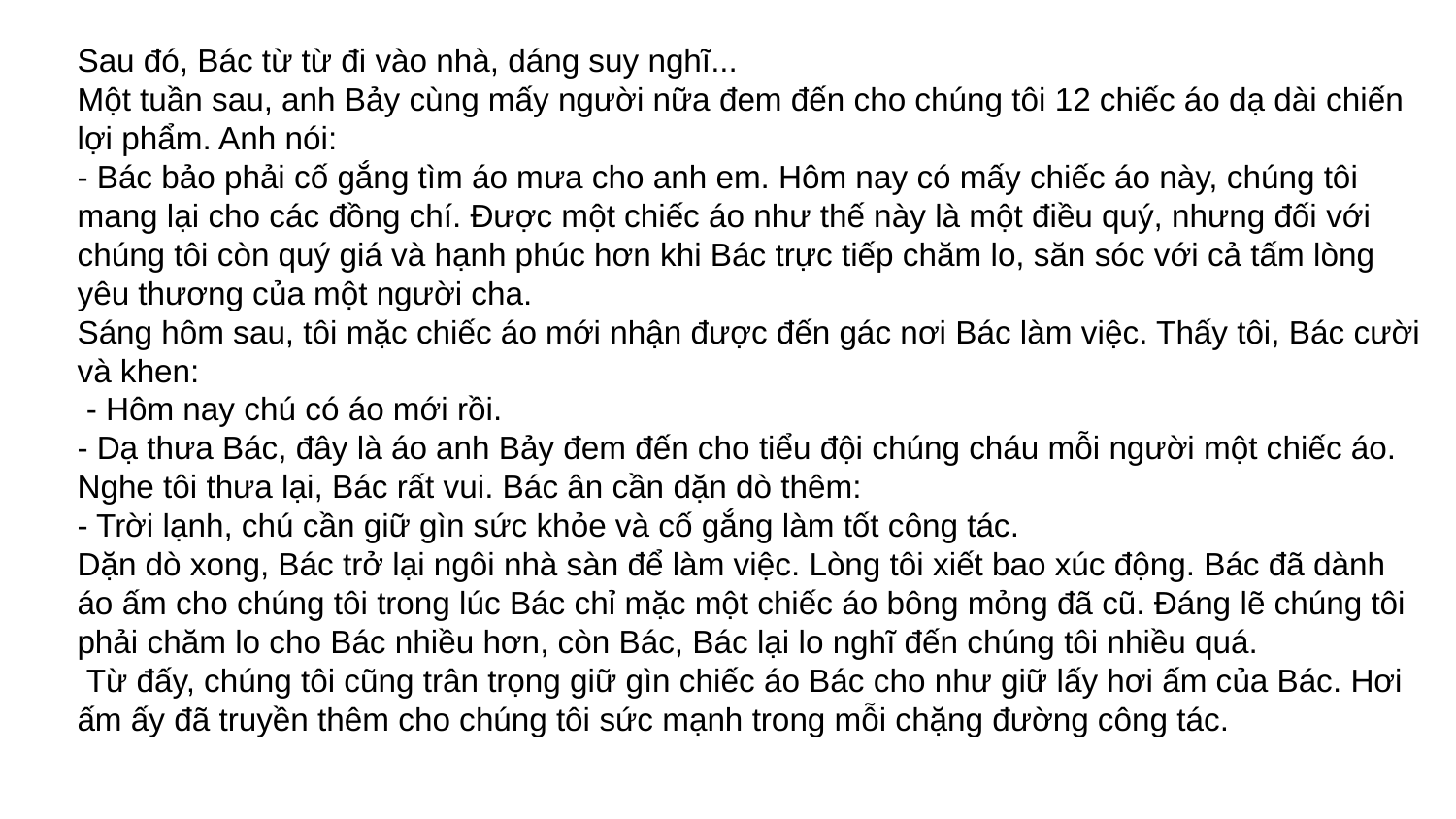

Sau đó, Bác từ từ đi vào nhà, dáng suy nghĩ...
Một tuần sau, anh Bảy cùng mấy người nữa đem đến cho chúng tôi 12 chiếc áo dạ dài chiến lợi phẩm. Anh nói:
- Bác bảo phải cố gắng tìm áo mưa cho anh em. Hôm nay có mấy chiếc áo này, chúng tôi mang lại cho các đồng chí. Được một chiếc áo như thế này là một điều quý, nhưng đối với chúng tôi còn quý giá và hạnh phúc hơn khi Bác trực tiếp chăm lo, săn sóc với cả tấm lòng yêu thương của một người cha.
Sáng hôm sau, tôi mặc chiếc áo mới nhận được đến gác nơi Bác làm việc. Thấy tôi, Bác cười và khen:
 - Hôm nay chú có áo mới rồi.
- Dạ thưa Bác, đây là áo anh Bảy đem đến cho tiểu đội chúng cháu mỗi người một chiếc áo.
Nghe tôi thưa lại, Bác rất vui. Bác ân cần dặn dò thêm:
- Trời lạnh, chú cần giữ gìn sức khỏe và cố gắng làm tốt công tác.
Dặn dò xong, Bác trở lại ngôi nhà sàn để làm việc. Lòng tôi xiết bao xúc động. Bác đã dành áo ấm cho chúng tôi trong lúc Bác chỉ mặc một chiếc áo bông mỏng đã cũ. Đáng lẽ chúng tôi phải chăm lo cho Bác nhiều hơn, còn Bác, Bác lại lo nghĩ đến chúng tôi nhiều quá.
 Từ đấy, chúng tôi cũng trân trọng giữ gìn chiếc áo Bác cho như giữ lấy hơi ấm của Bác. Hơi ấm ấy đã truyền thêm cho chúng tôi sức mạnh trong mỗi chặng đường công tác.